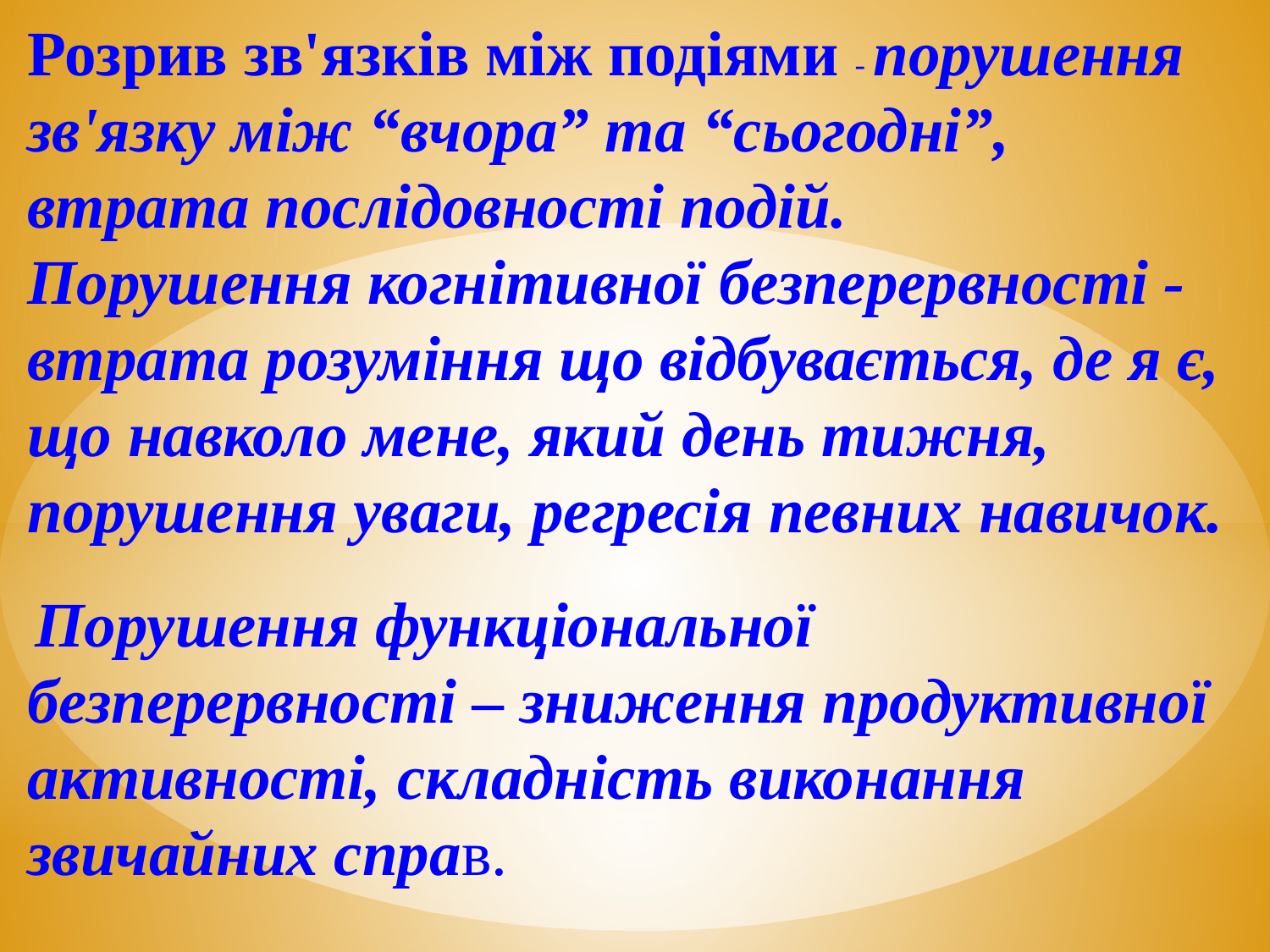

Розрив зв'язків між подіями - порушення зв'язку між “вчора” та “сьогодні”, втрата послідовності подій.
Порушення когнітивної безперервності - втрата розуміння що відбувається, де я є, що навколо мене, який день тижня, порушення уваги, регресія певних навичок.

 Порушення функціональної безперервності – зниження продуктивної активності, складність виконання звичайних справ.